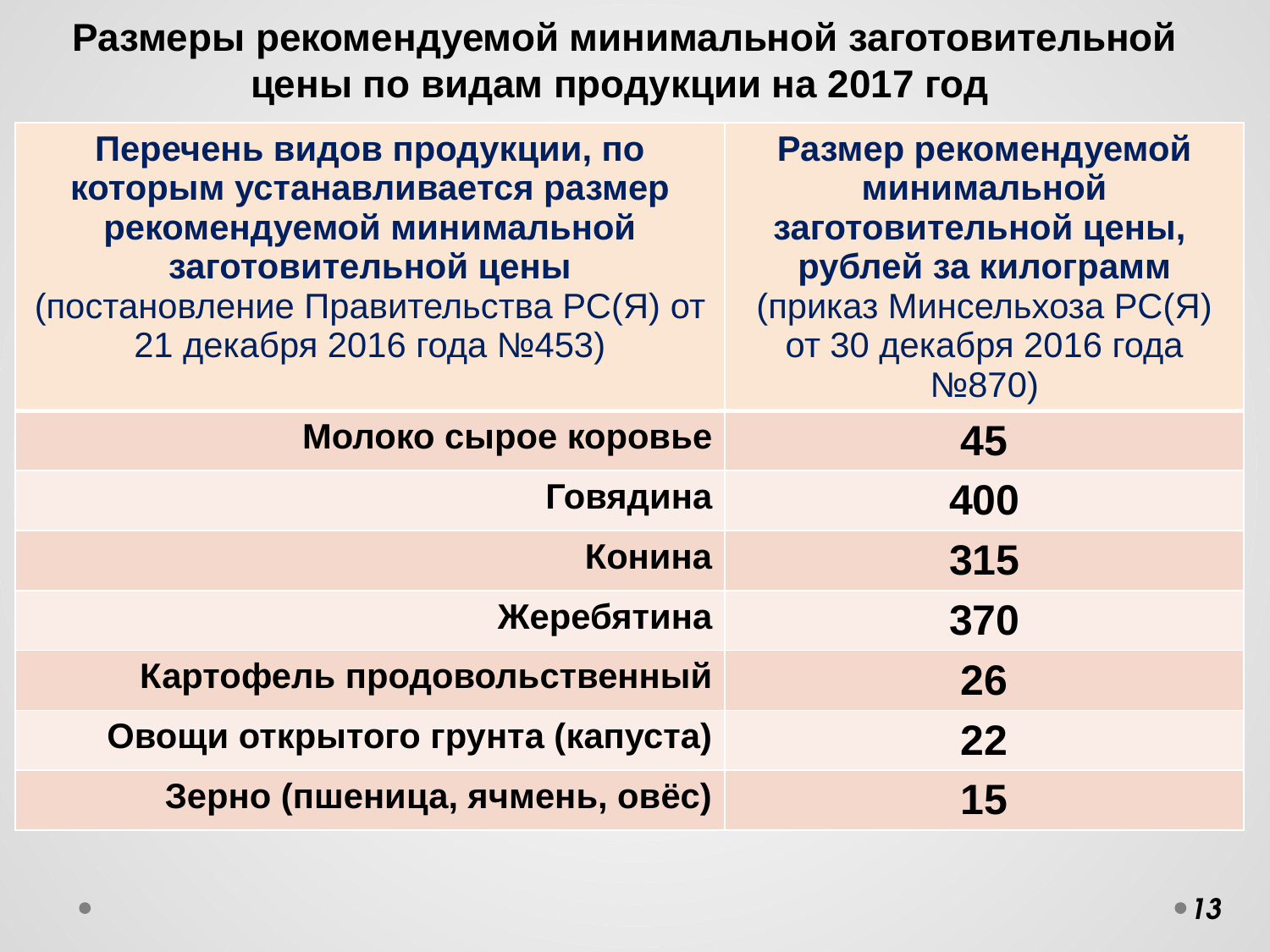

Размеры рекомендуемой минимальной заготовительной цены по видам продукции на 2017 год
| Перечень видов продукции, по которым устанавливается размер рекомендуемой минимальной заготовительной цены (постановление Правительства РС(Я) от 21 декабря 2016 года №453) | Размер рекомендуемой минимальной заготовительной цены, рублей за килограмм (приказ Минсельхоза РС(Я) от 30 декабря 2016 года №870) |
| --- | --- |
| Молоко сырое коровье | 45 |
| Говядина | 400 |
| Конина | 315 |
| Жеребятина | 370 |
| Картофель продовольственный | 26 |
| Овощи открытого грунта (капуста) | 22 |
| Зерно (пшеница, ячмень, овёс) | 15 |
13